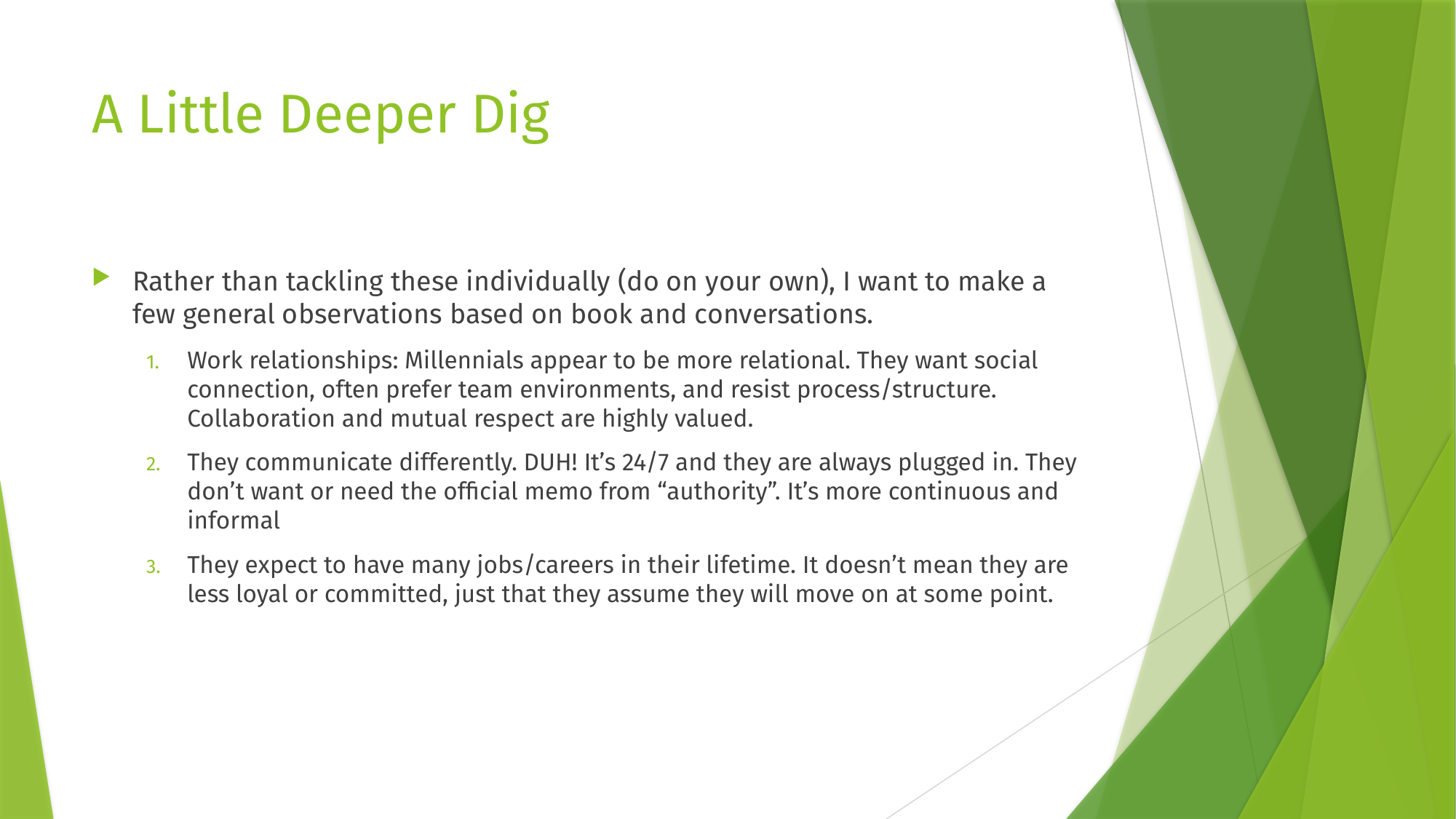

# A Little Deeper Dig
Rather than tackling these individually (do on your own), I want to make a few general observations based on book and conversations.
Work relationships: Millennials appear to be more relational. They want social connection, often prefer team environments, and resist process/structure. Collaboration and mutual respect are highly valued.
They communicate differently. DUH! It’s 24/7 and they are always plugged in. They don’t want or need the official memo from “authority”. It’s more continuous and informal
They expect to have many jobs/careers in their lifetime. It doesn’t mean they are less loyal or committed, just that they assume they will move on at some point.